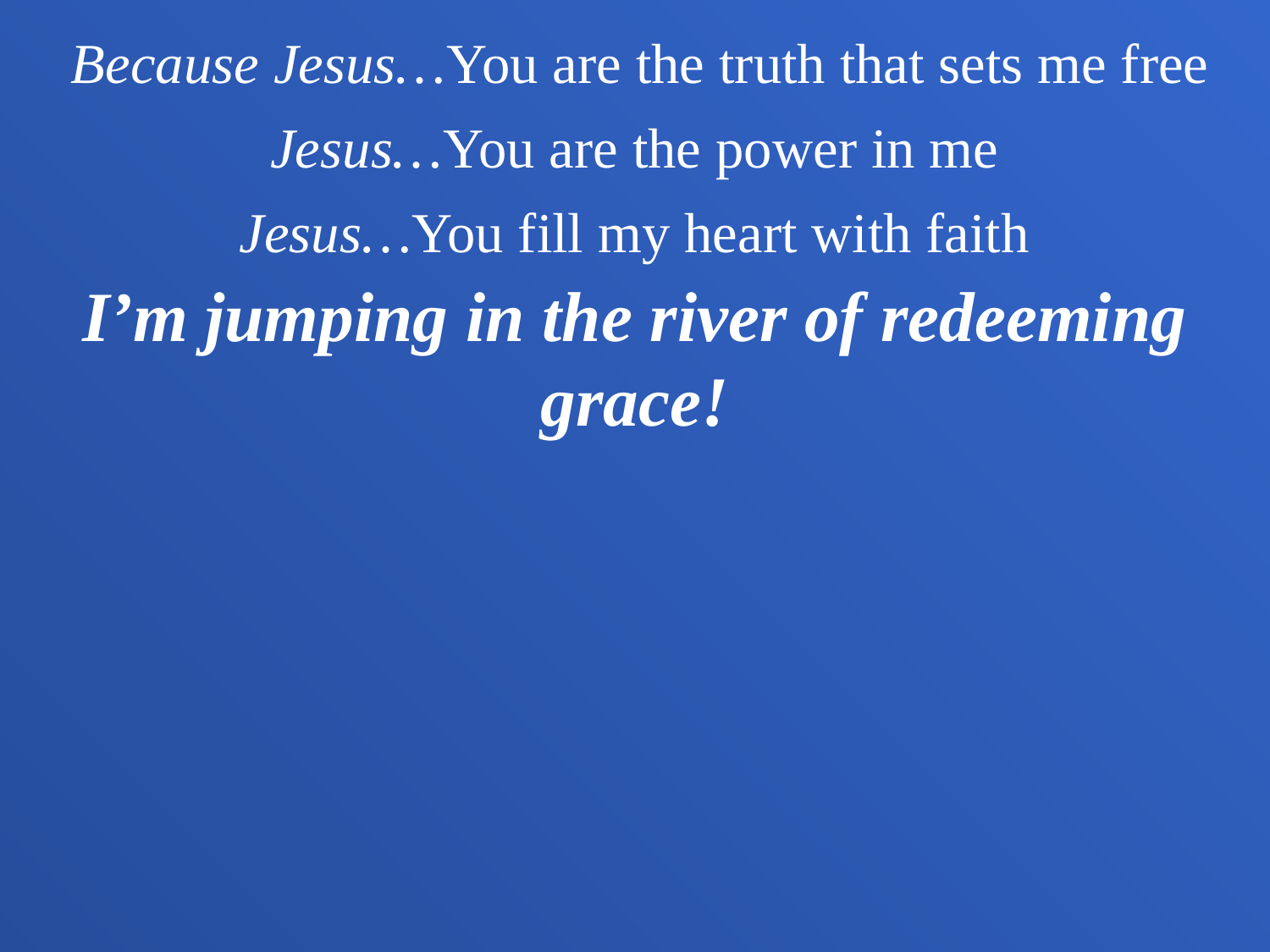

Because Jesus…You are the truth that sets me free
Jesus…You are the power in me
Jesus…You fill my heart with faith
I’m jumping in the river of redeeming grace!